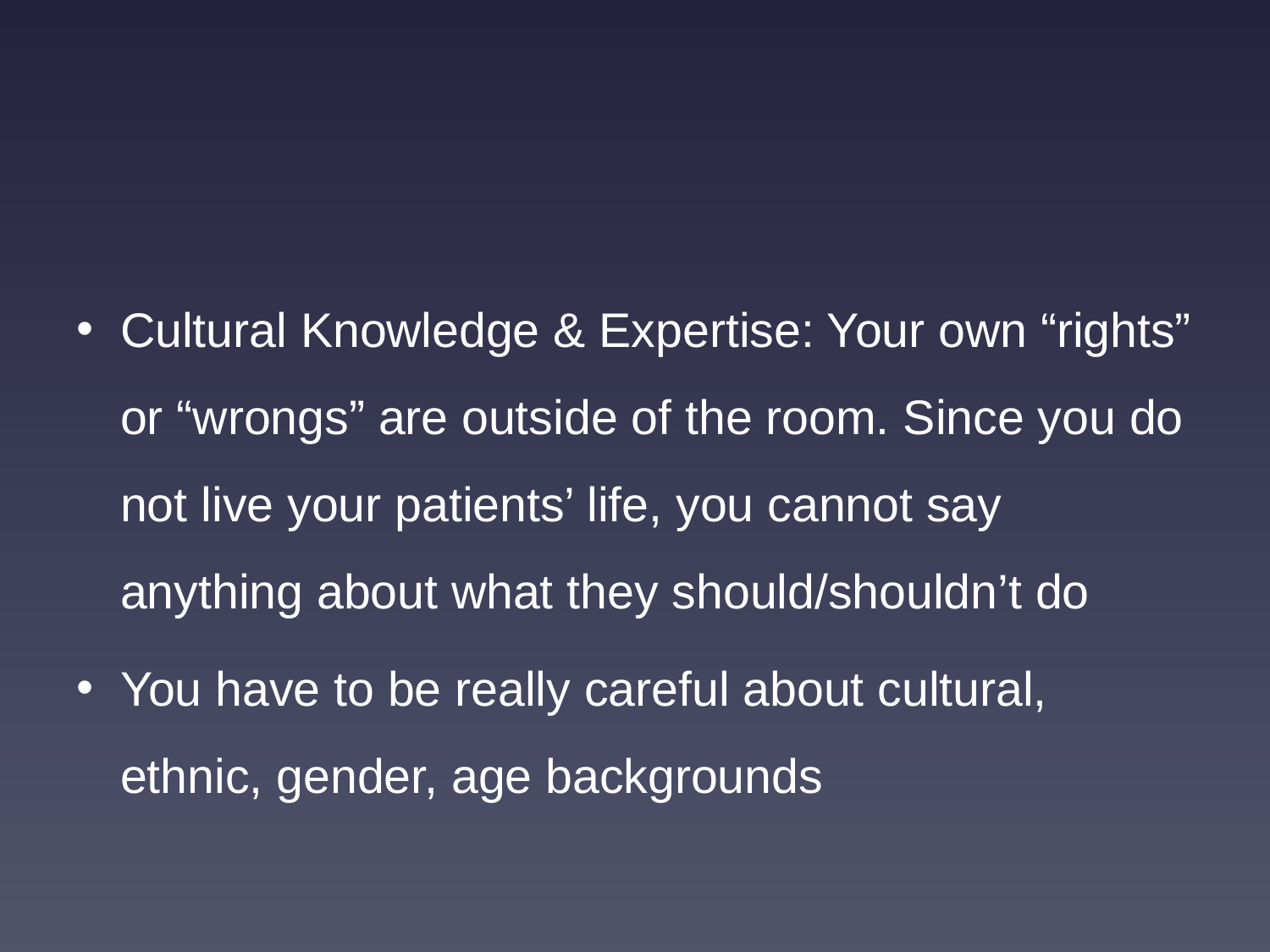

#
Cultural Knowledge & Expertise: Your own “rights” or “wrongs” are outside of the room. Since you do not live your patients’ life, you cannot say anything about what they should/shouldn’t do
You have to be really careful about cultural, ethnic, gender, age backgrounds